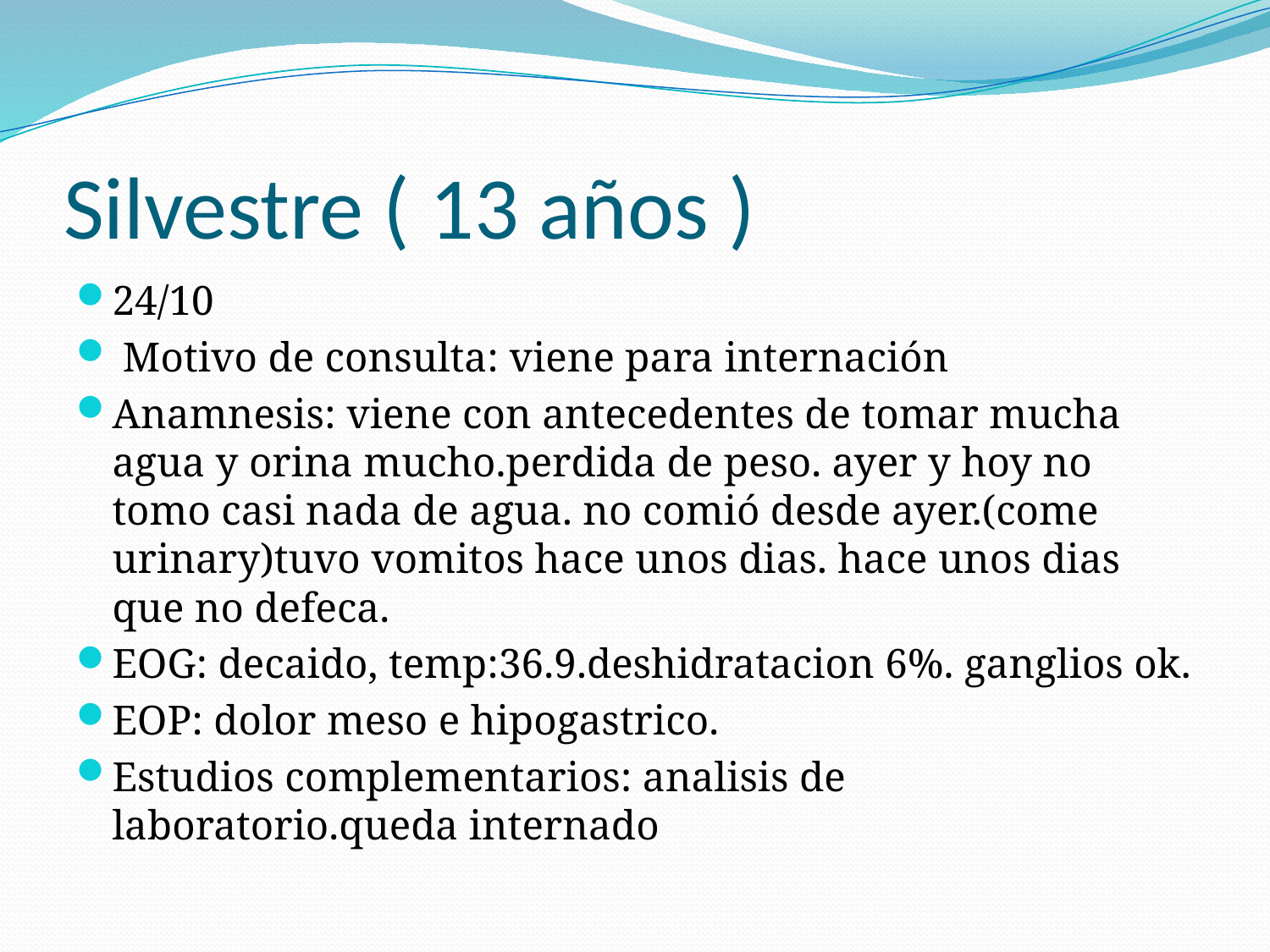

# Silvestre ( 13 años )
24/10
 Motivo de consulta: viene para internación
Anamnesis: viene con antecedentes de tomar mucha agua y orina mucho.perdida de peso. ayer y hoy no tomo casi nada de agua. no comió desde ayer.(come urinary)tuvo vomitos hace unos dias. hace unos dias que no defeca.
EOG: decaido, temp:36.9.deshidratacion 6%. ganglios ok.
EOP: dolor meso e hipogastrico.
Estudios complementarios: analisis de laboratorio.queda internado